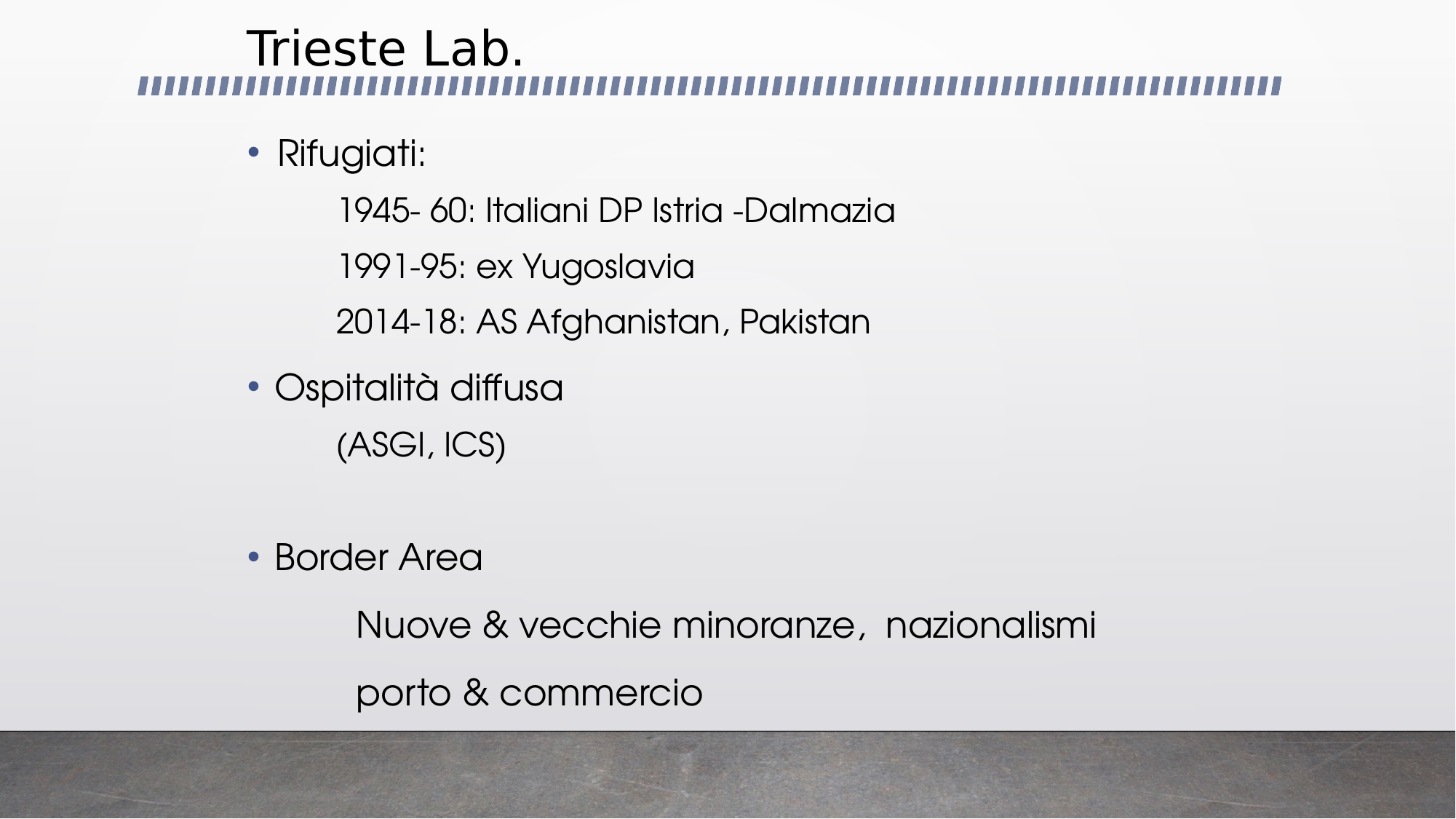

# Trieste Lab.
Rifugiati:
1945- 60: Italiani DP Istria -Dalmazia
1991-95: ex Yugoslavia
2014-18: AS Afghanistan, Pakistan
Ospitalità diffusa
(ASGI, ICS)

Border Area
	Nuove & vecchie minoranze,  nazionalismi
	porto & commercio